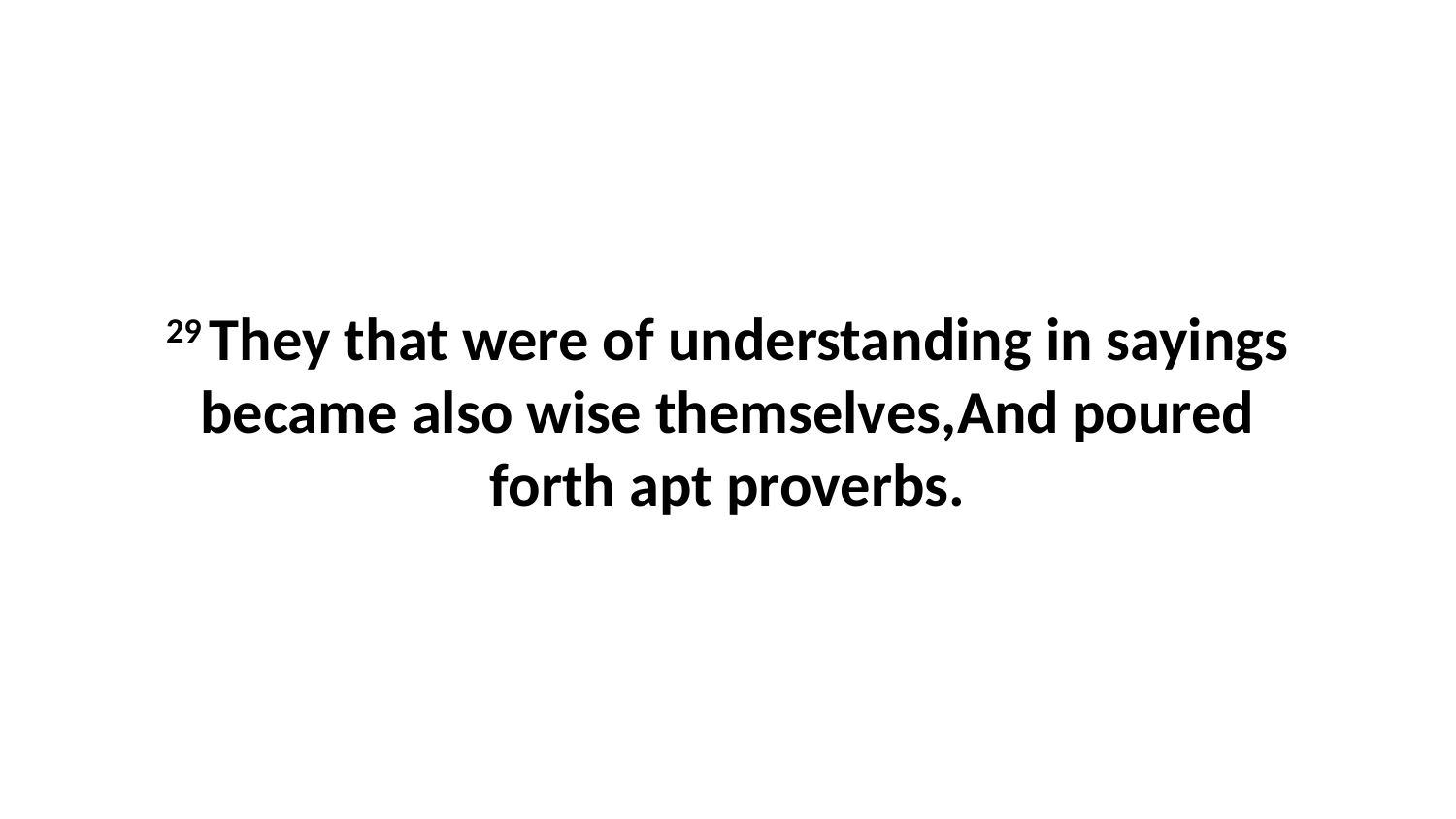

29 They that were of understanding in sayings became also wise themselves,And poured forth apt proverbs.